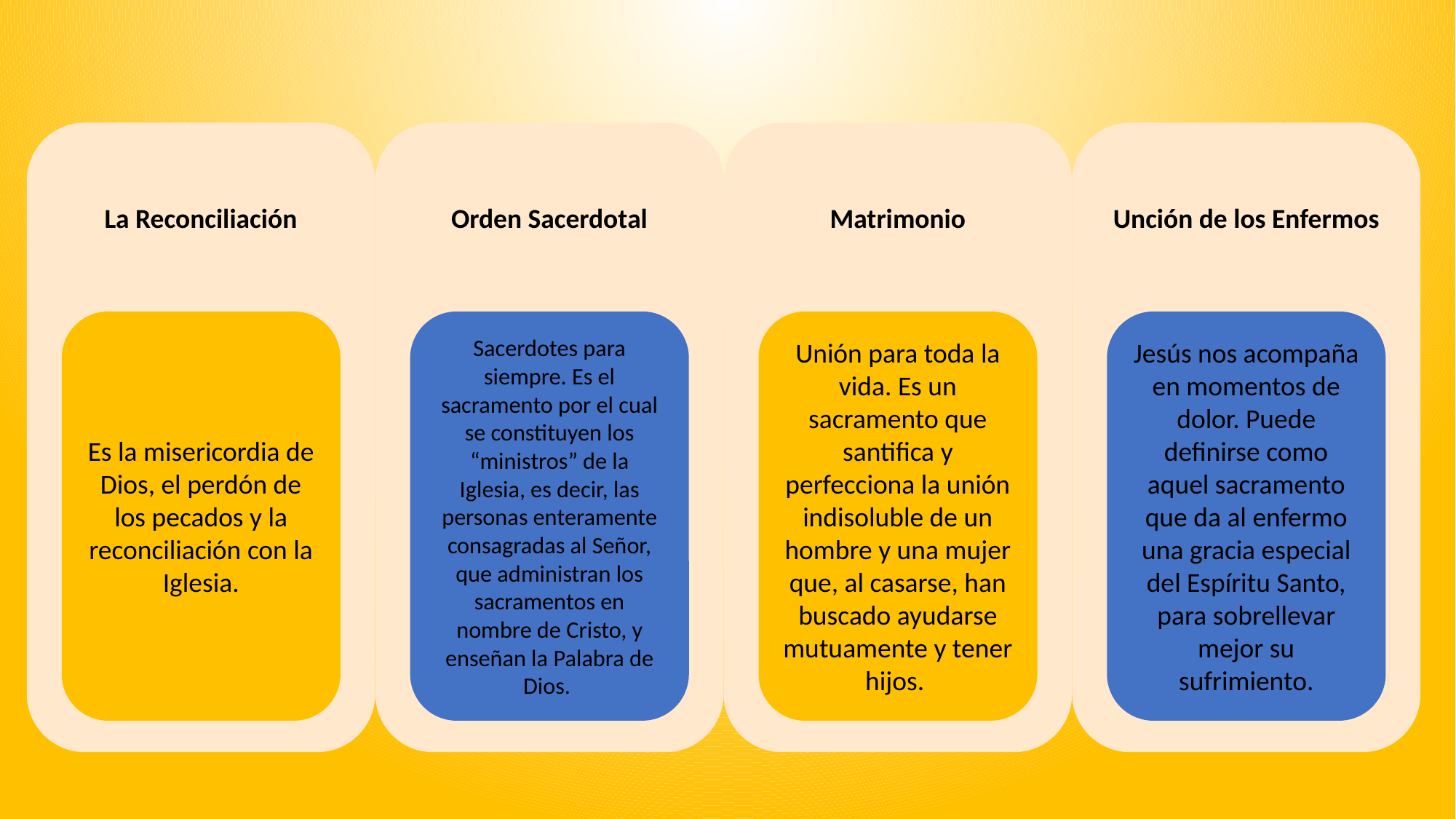

La Reconciliación
Es la misericordia de Dios, el perdón de los pecados y la reconciliación con la Iglesia.
Orden Sacerdotal
Sacerdotes para siempre. Es el sacramento por el cual se constituyen los “ministros” de la Iglesia, es decir, las personas enteramente consagradas al Señor, que administran los sacramentos en nombre de Cristo, y enseñan la Palabra de Dios.
Matrimonio
Unión para toda la vida. Es un sacramento que santifica y perfecciona la unión indisoluble de un hombre y una mujer que, al casarse, han buscado ayudarse mutuamente y tener hijos.
Unción de los Enfermos
Jesús nos acompaña en momentos de dolor. Puede definirse como aquel sacramento que da al enfermo una gracia especial del Espíritu Santo, para sobrellevar mejor su sufrimiento.